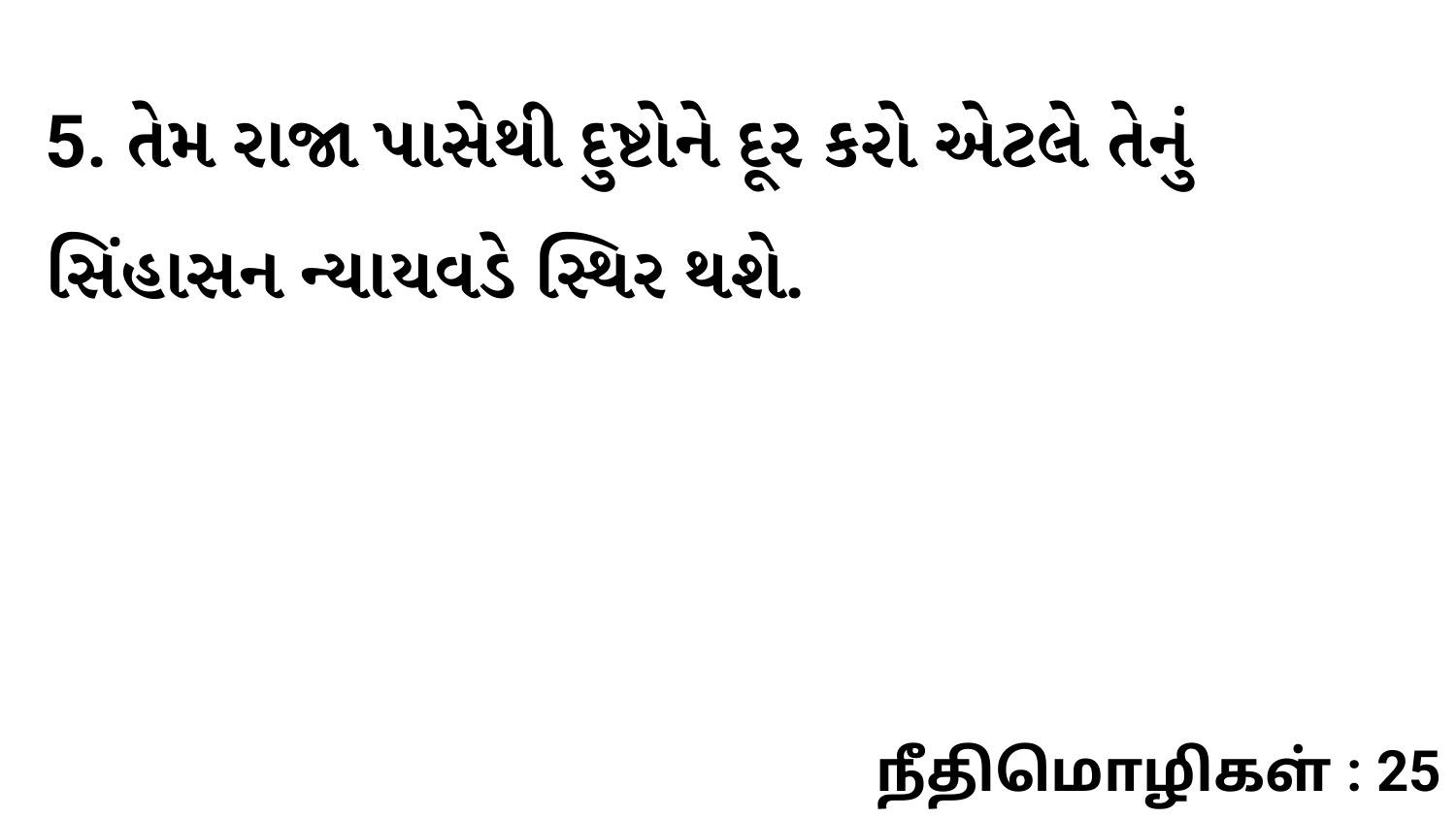

5. તેમ રાજા પાસેથી દુષ્ટોને દૂર કરો એટલે તેનું સિંહાસન ન્યાયવડે સ્થિર થશે.
நீதிமொழிகள் : 25